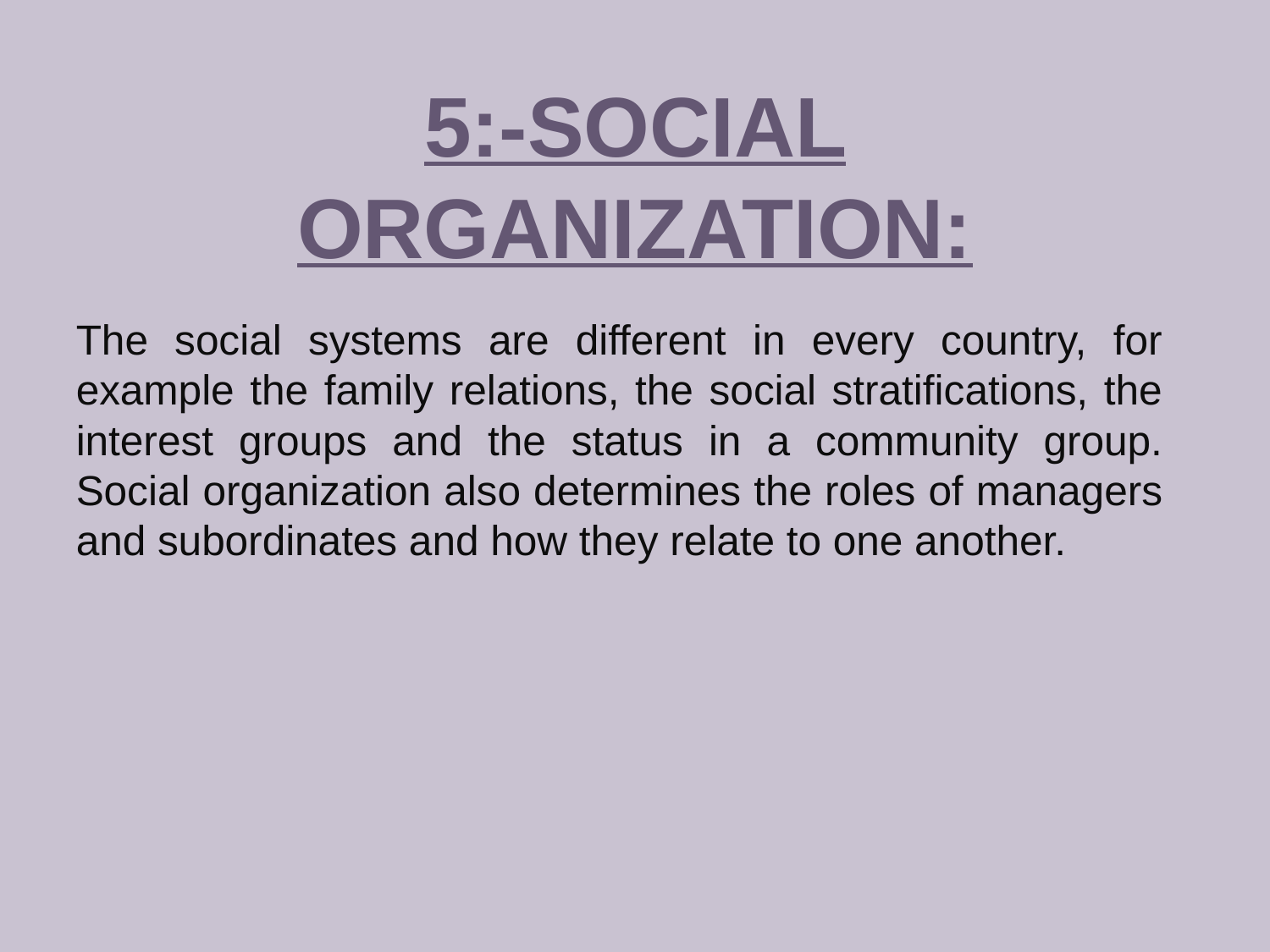

# 5:-Social organization:
The social systems are different in every country, for example the family relations, the social stratifications, the interest groups and the status in a community group. Social organization also determines the roles of managers and subordinates and how they relate to one another.